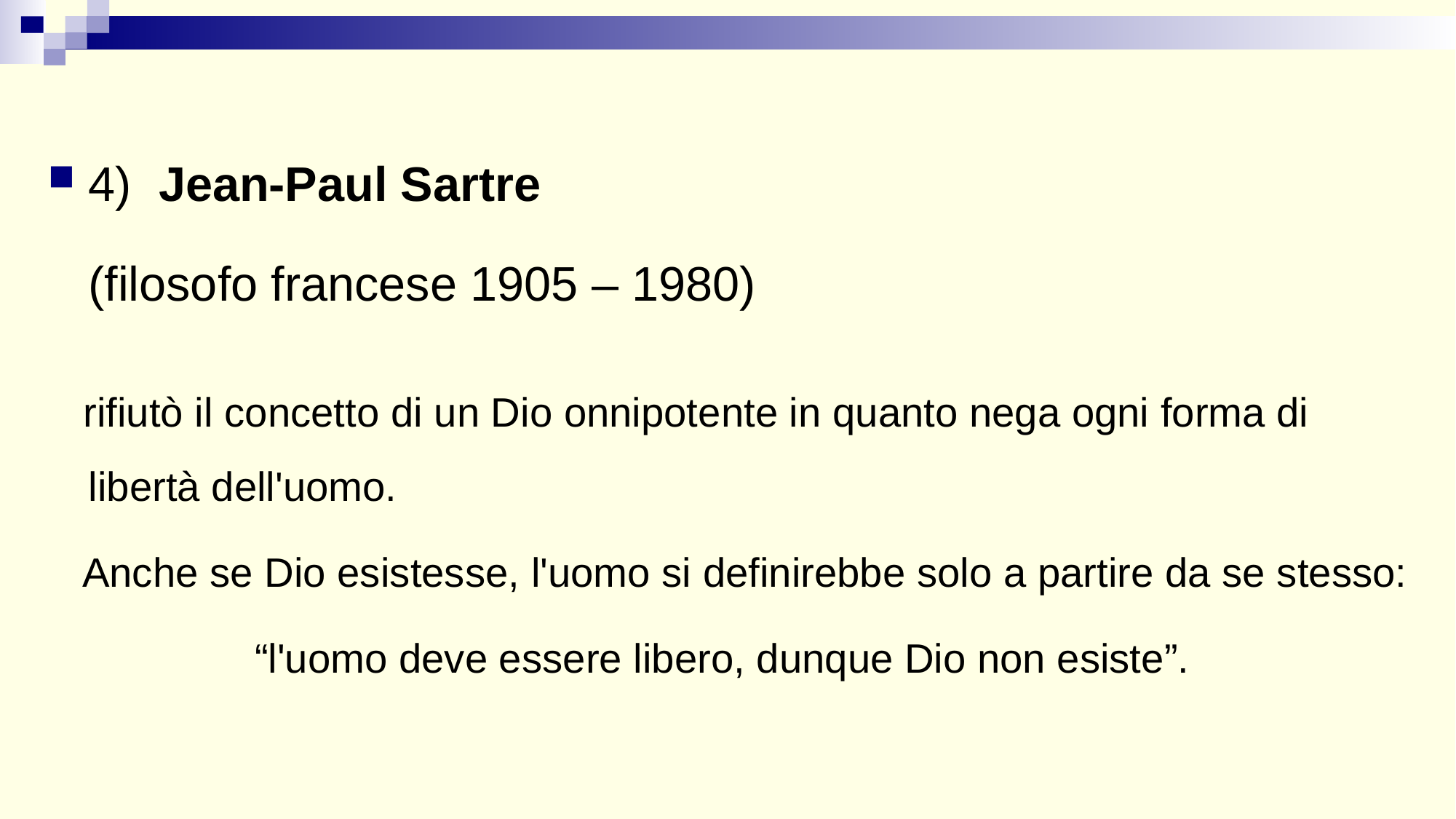

4)  Jean-Paul Sartre
   (filosofo francese 1905 – 1980)

   rifiutò il concetto di un Dio onnipotente in quanto nega ogni forma di libertà dell'uomo.
   Anche se Dio esistesse, l'uomo si definirebbe solo a partire da se stesso:
“l'uomo deve essere libero, dunque Dio non esiste”.